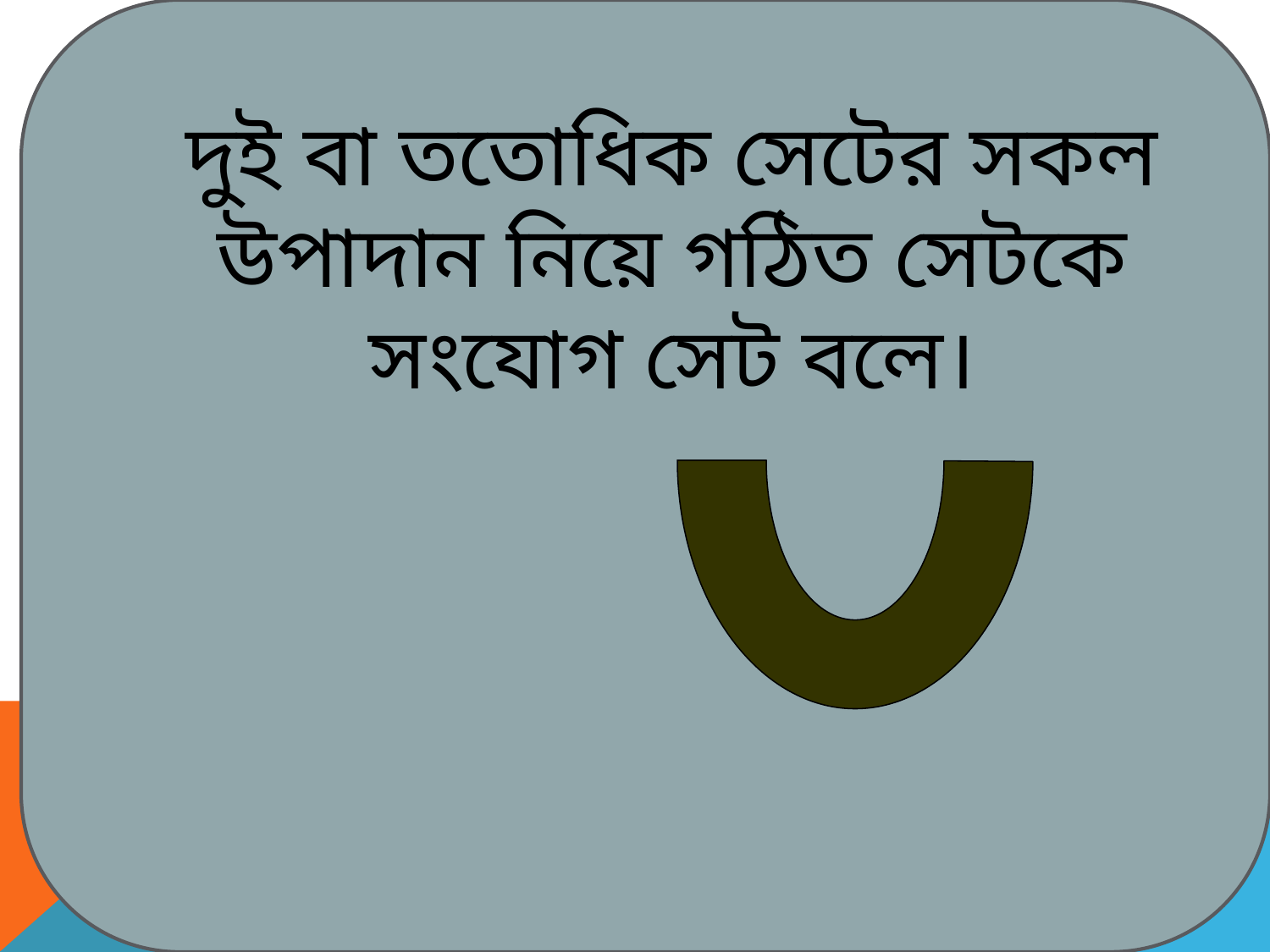

দুই বা ততোধিক সেটের সকল উপাদান নিয়ে গঠিত সেটকে সংযোগ সেট বলে।